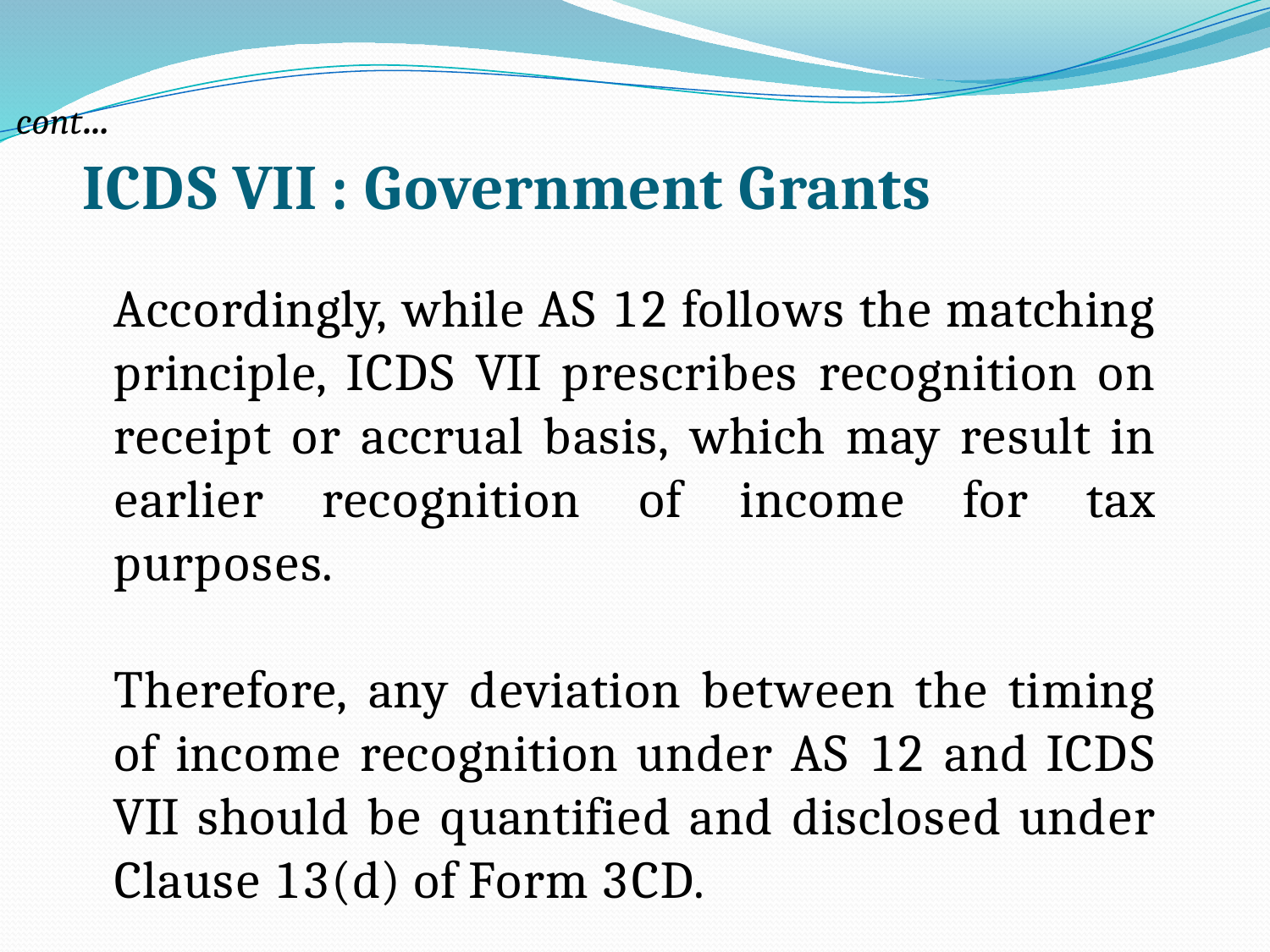

# cont… ICDS VII : Government Grants
Accordingly, while AS 12 follows the matching principle, ICDS VII prescribes recognition on receipt or accrual basis, which may result in earlier recognition of income for tax purposes.

Therefore, any deviation between the timing of income recognition under AS 12 and ICDS VII should be quantified and disclosed under Clause 13(d) of Form 3CD.